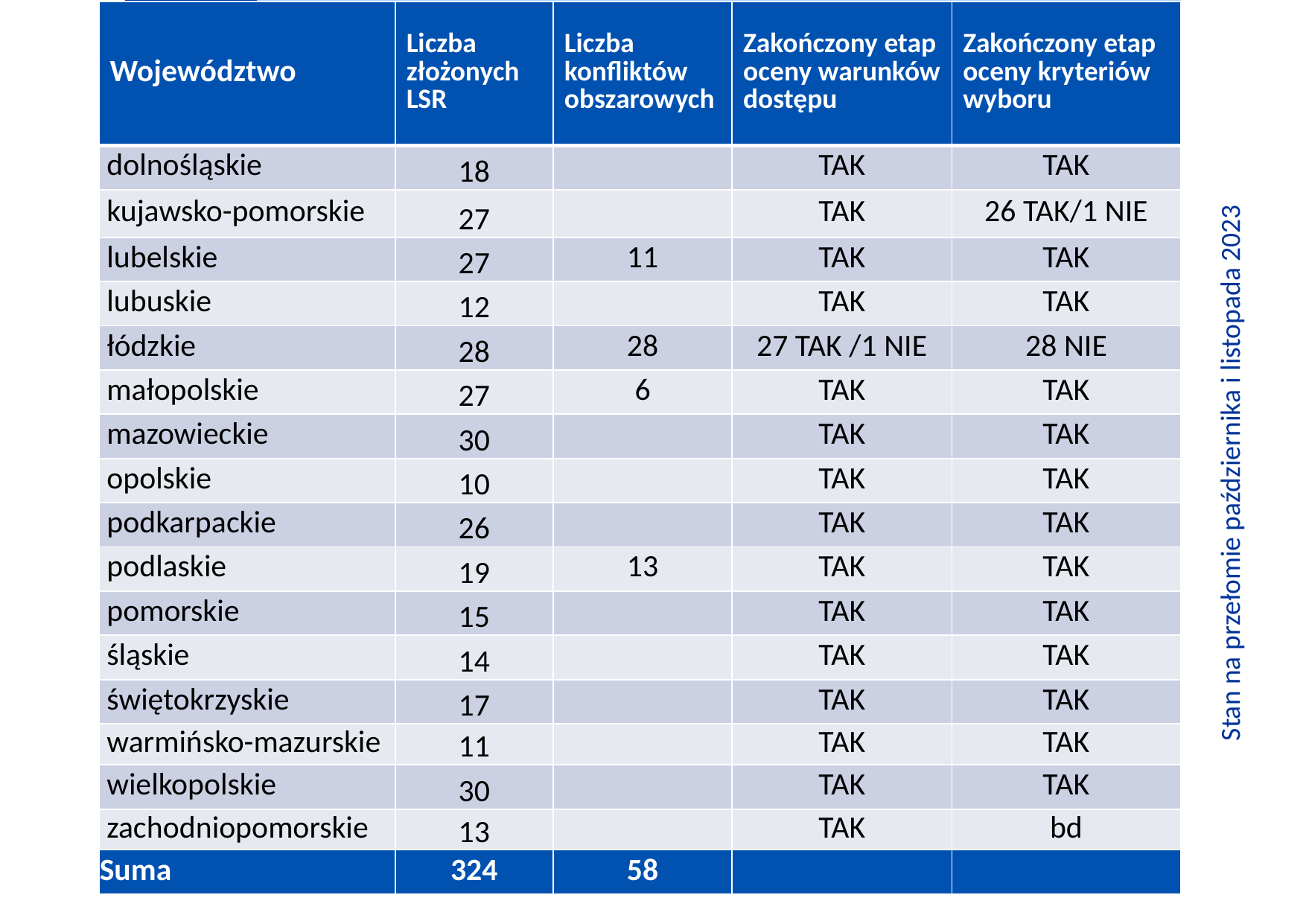

| Województwo | Liczba złożonych LSR | Liczba konfliktów obszarowych | Zakończony etap oceny warunków dostępu | Zakończony etap oceny kryteriów wyboru |
| --- | --- | --- | --- | --- |
| dolnośląskie | 18 |  | TAK | TAK |
| kujawsko-pomorskie | 27 |  | TAK | 26 TAK/1 NIE |
| lubelskie | 27 | 11 | TAK | TAK |
| lubuskie | 12 |  | TAK | TAK |
| łódzkie | 28 | 28 | 27 TAK /1 NIE | 28 NIE |
| małopolskie | 27 | 6 | TAK | TAK |
| mazowieckie | 30 |  | TAK | TAK |
| opolskie | 10 |  | TAK | TAK |
| podkarpackie | 26 |  | TAK | TAK |
| podlaskie | 19 | 13 | TAK | TAK |
| pomorskie | 15 |  | TAK | TAK |
| śląskie | 14 |  | TAK | TAK |
| świętokrzyskie | 17 |  | TAK | TAK |
| warmińsko-mazurskie | 11 |  | TAK | TAK |
| wielkopolskie | 30 |  | TAK | TAK |
| zachodniopomorskie | 13 |  | TAK | bd |
| Suma | 324 | 58 |  |  |
Stan na przełomie października i listopada 2023